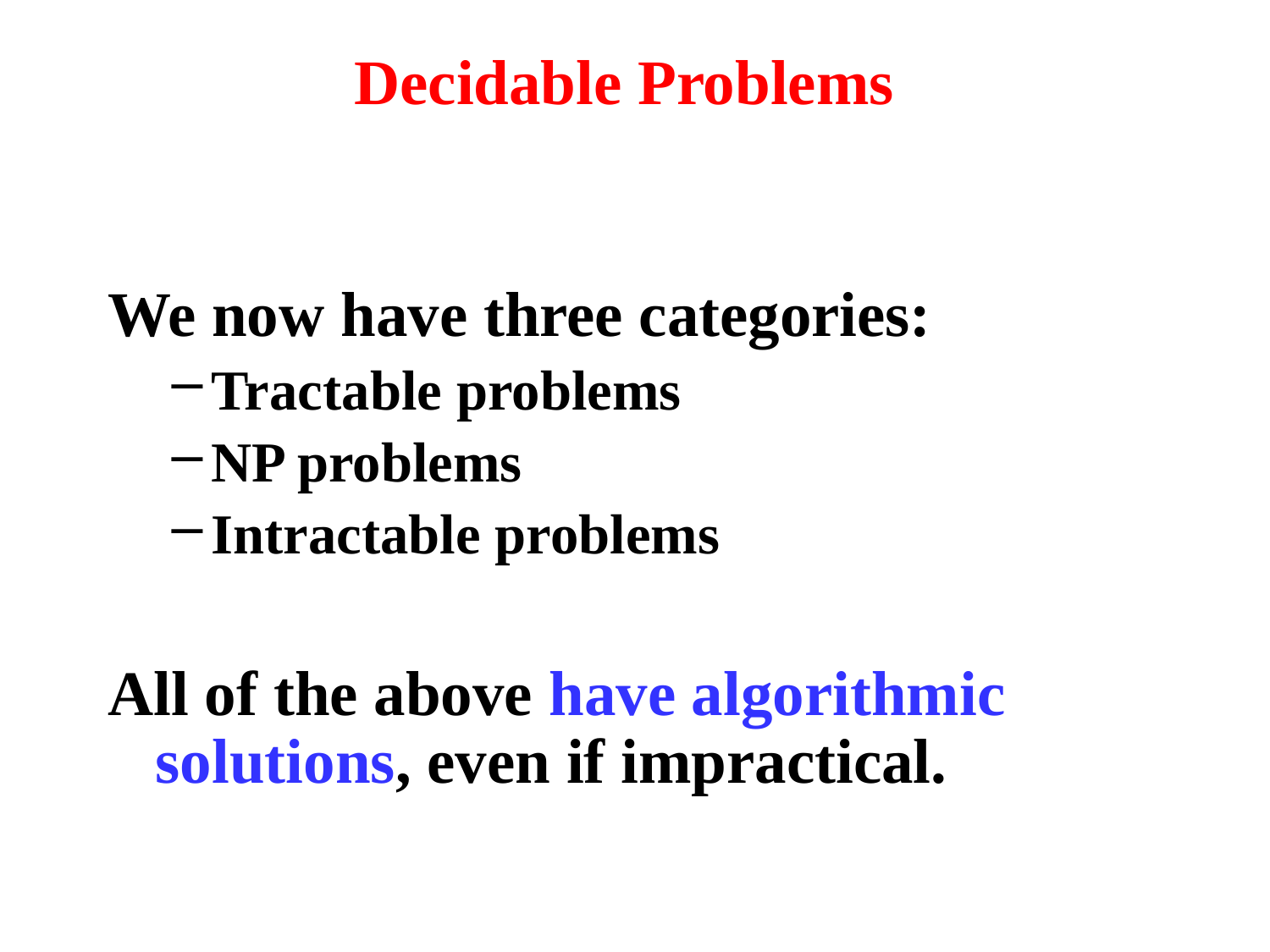

# Decidable Problems

We now have three categories:
Tractable problems
NP problems
Intractable problems

All of the above have algorithmic solutions, even if impractical.